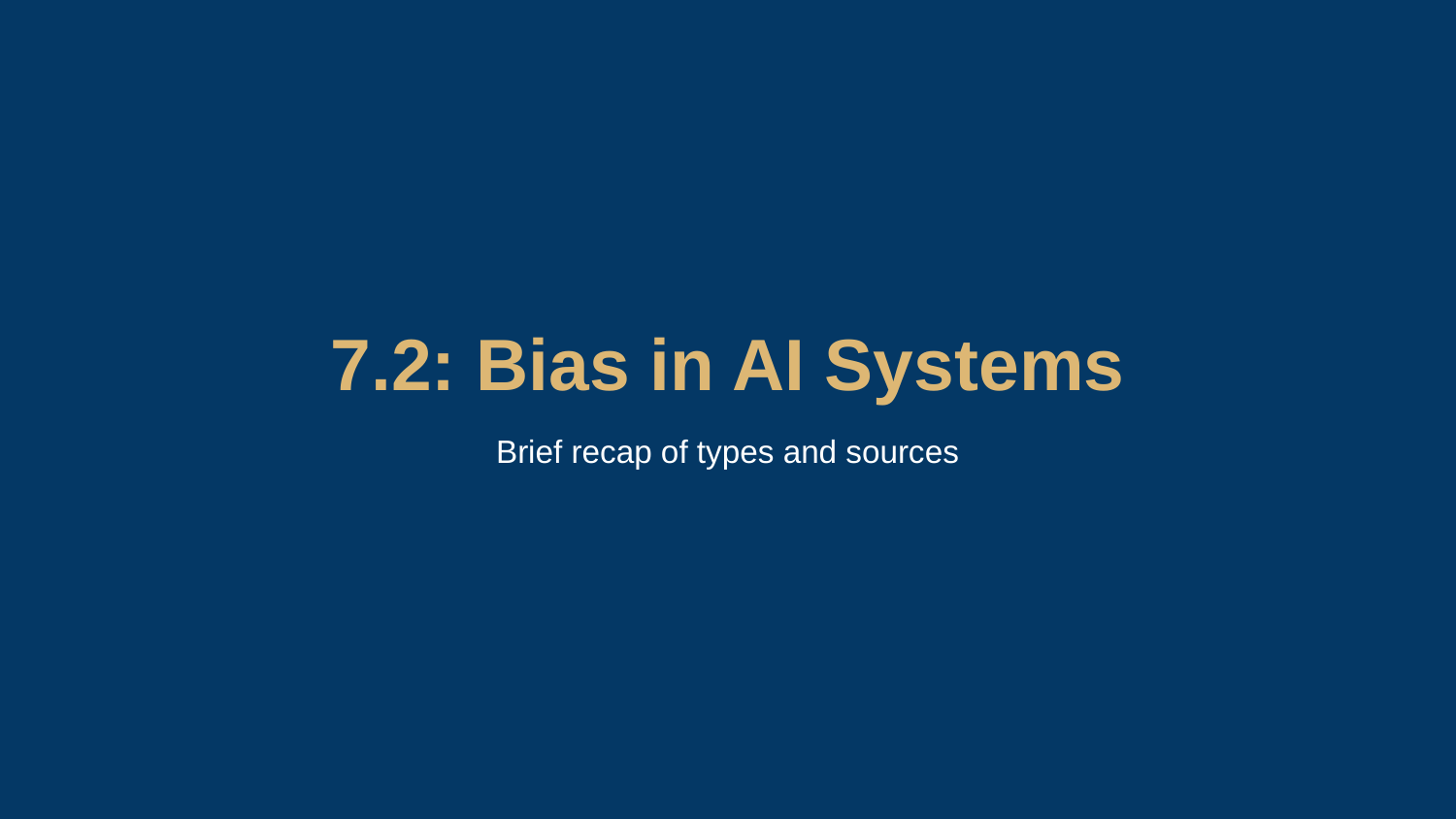

7.2: Bias in AI Systems
Brief recap of types and sources